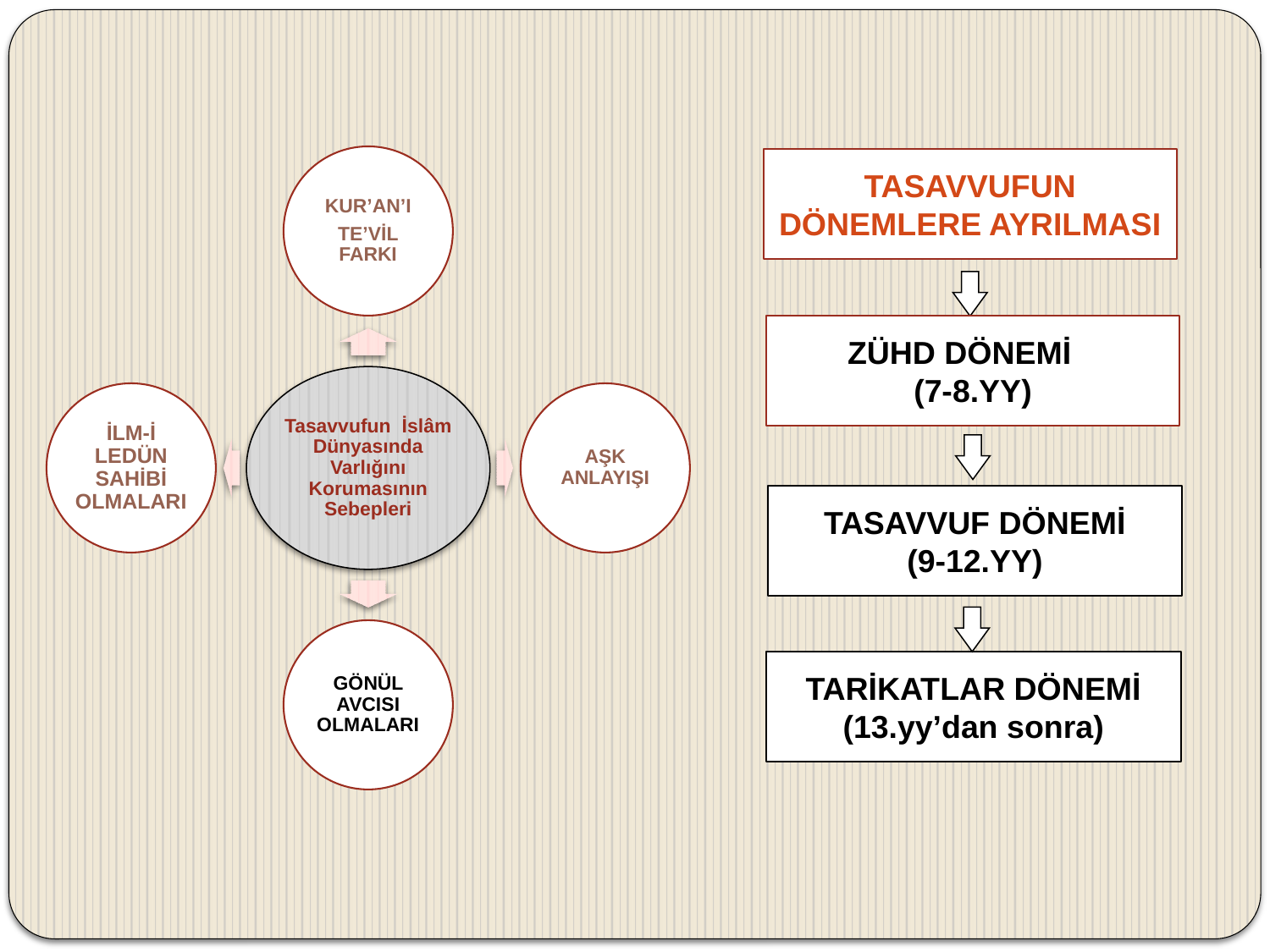

Tasavvufun  İslâm Dünyasında Varlığını Korumasının Sebepleri

KUR’AN’I
TE’VİL FARKI

AŞK ANLAYIŞI

GÖNÜL AVCISI OLMALARI

İLM-İ LEDÜN SAHİBİ OLMALARI
TASAVVUFUN
DÖNEMLERE AYRILMASI

ZÜHD DÖNEMİ
(7-8.YY)

TASAVVUF DÖNEMİ
(9-12.YY)

TARİKATLAR DÖNEMİ
(13.yy’dan sonra)